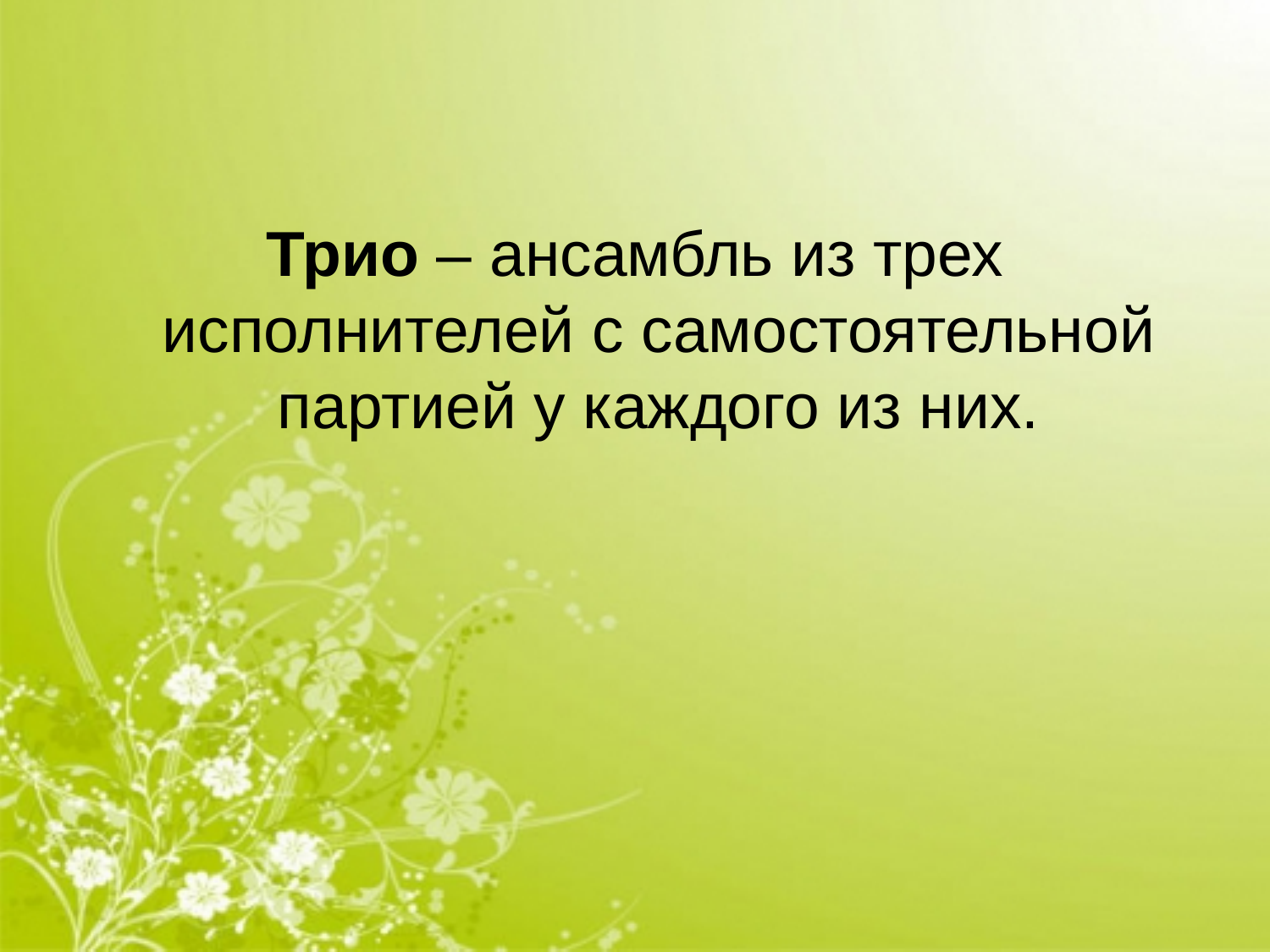

Трио – ансамбль из трех исполнителей с самостоятельной партией у каждого из них.